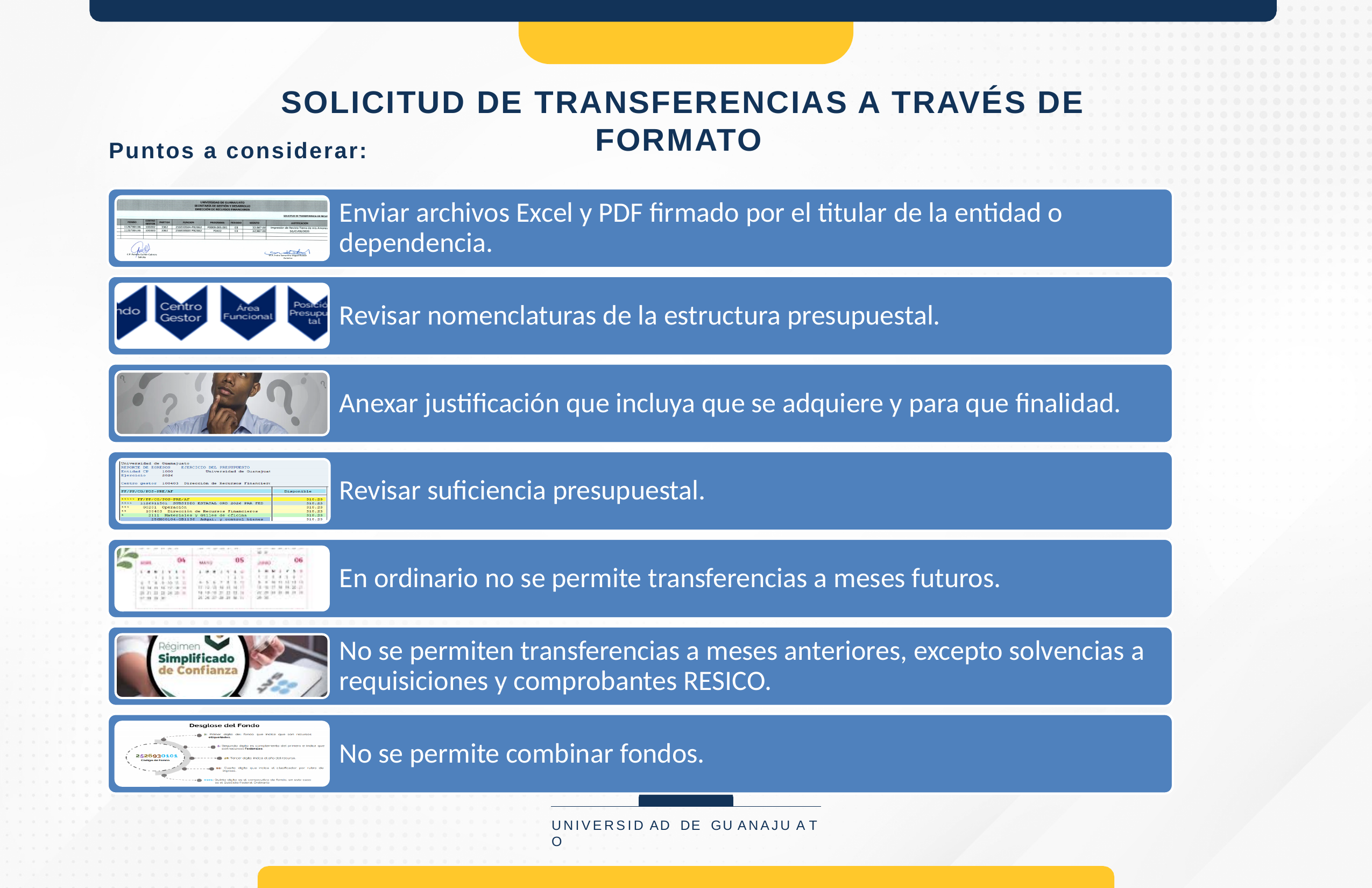

# SOLICITUD DE TRANSFERENCIAS A TRAVÉS DE FORMATO
Puntos a considerar:
Enviar archivos Excel y PDF firmado por el titular de la entidad o dependencia.
Revisar nomenclaturas de la estructura presupuestal.
Anexar justificación que incluya que se adquiere y para que finalidad.
Revisar suficiencia presupuestal.
En ordinario no se permite transferencias a meses futuros.
No se permiten transferencias a meses anteriores, excepto solvencias a requisiciones y comprobantes RESICO.
No se permite combinar fondos.

UNIVERSID AD DE GU ANAJU A T O